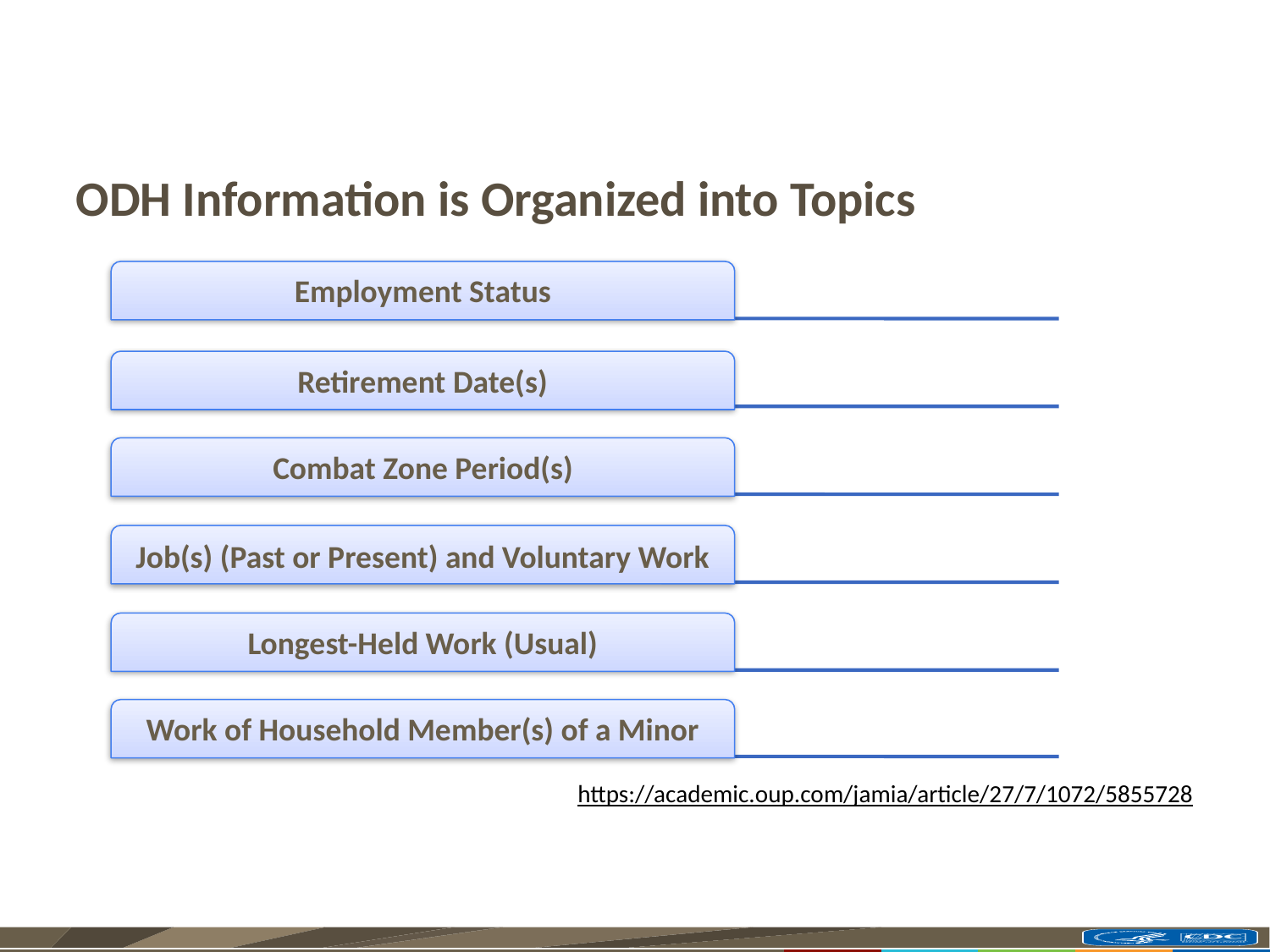

# ODH Information is Organized into Topics

Employment Status

Retirement Date(s)

Combat Zone Period(s)

Job(s) (Past or Present) and Voluntary Work

Longest-Held Work (Usual)

Work of Household Member(s) of a Minor

https://academic.oup.com/jamia/article/27/7/1072/5855728